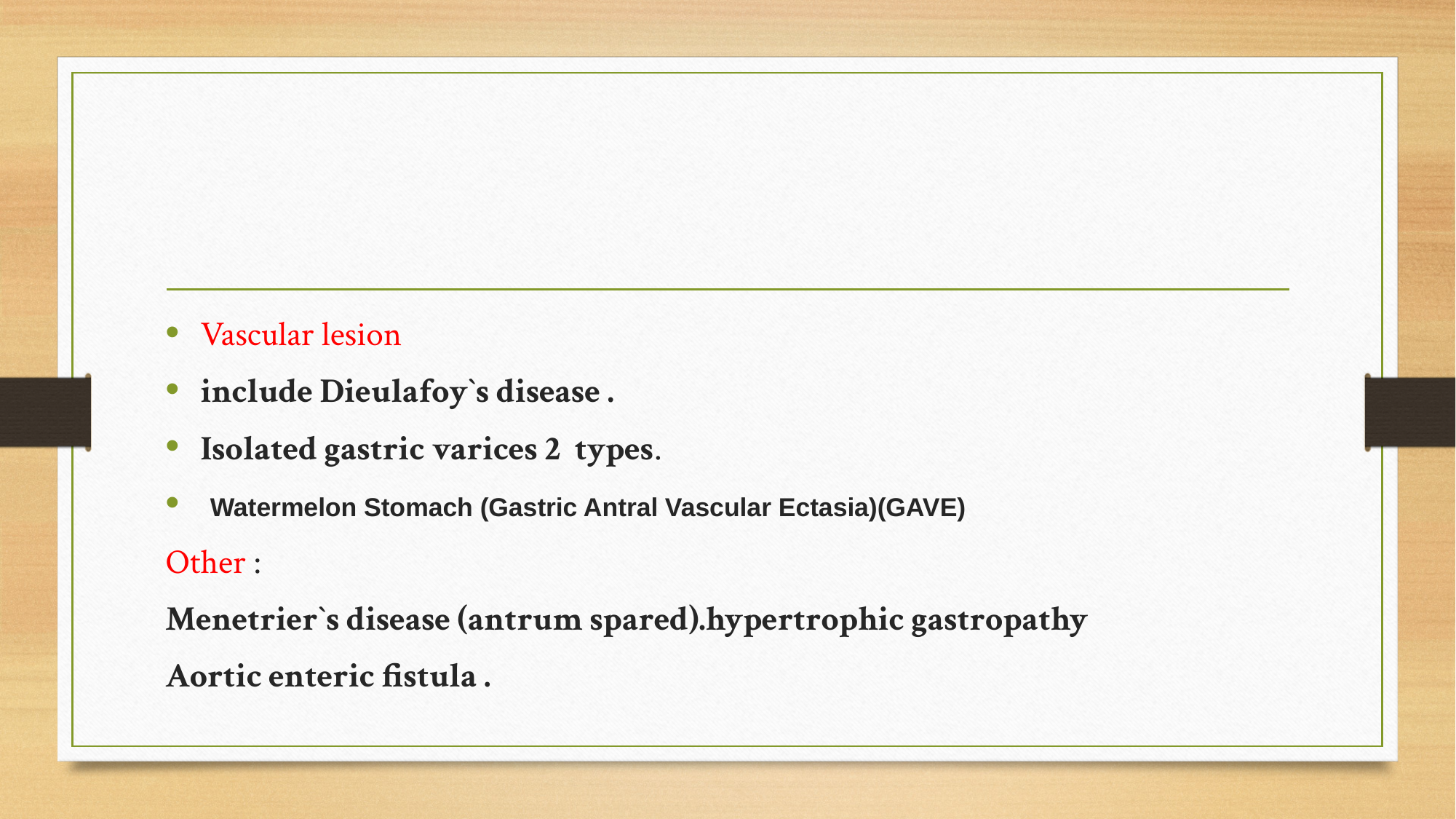

#
Vascular lesion
include Dieulafoy`s disease .
Isolated gastric varices 2  types.
 Watermelon Stomach (Gastric Antral Vascular Ectasia)(GAVE)
Other :
Menetrier`s disease (antrum spared).hypertrophic gastropathy
Aortic enteric fistula .